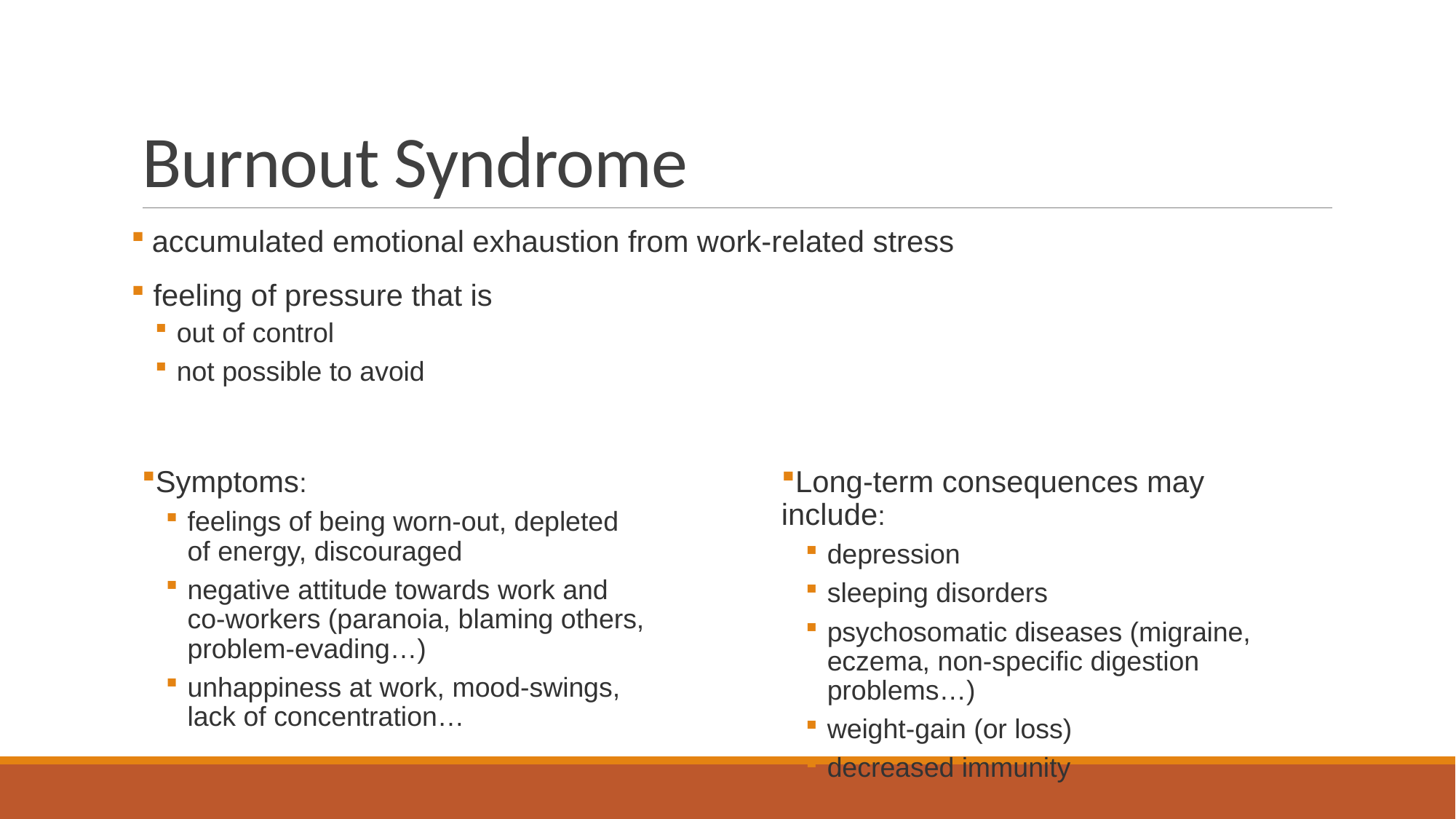

# Burnout Syndrome
 accumulated emotional exhaustion from work-related stress
 feeling of pressure that is
out of control
not possible to avoid

Symptoms:
feelings of being worn-out, depleted of energy, discouraged
negative attitude towards work and co-workers (paranoia, blaming others, problem-evading…)
unhappiness at work, mood-swings, lack of concentration…

Long-term consequences may include:
depression
sleeping disorders
psychosomatic diseases (migraine, eczema, non-specific digestion problems…)
weight-gain (or loss)
decreased immunity